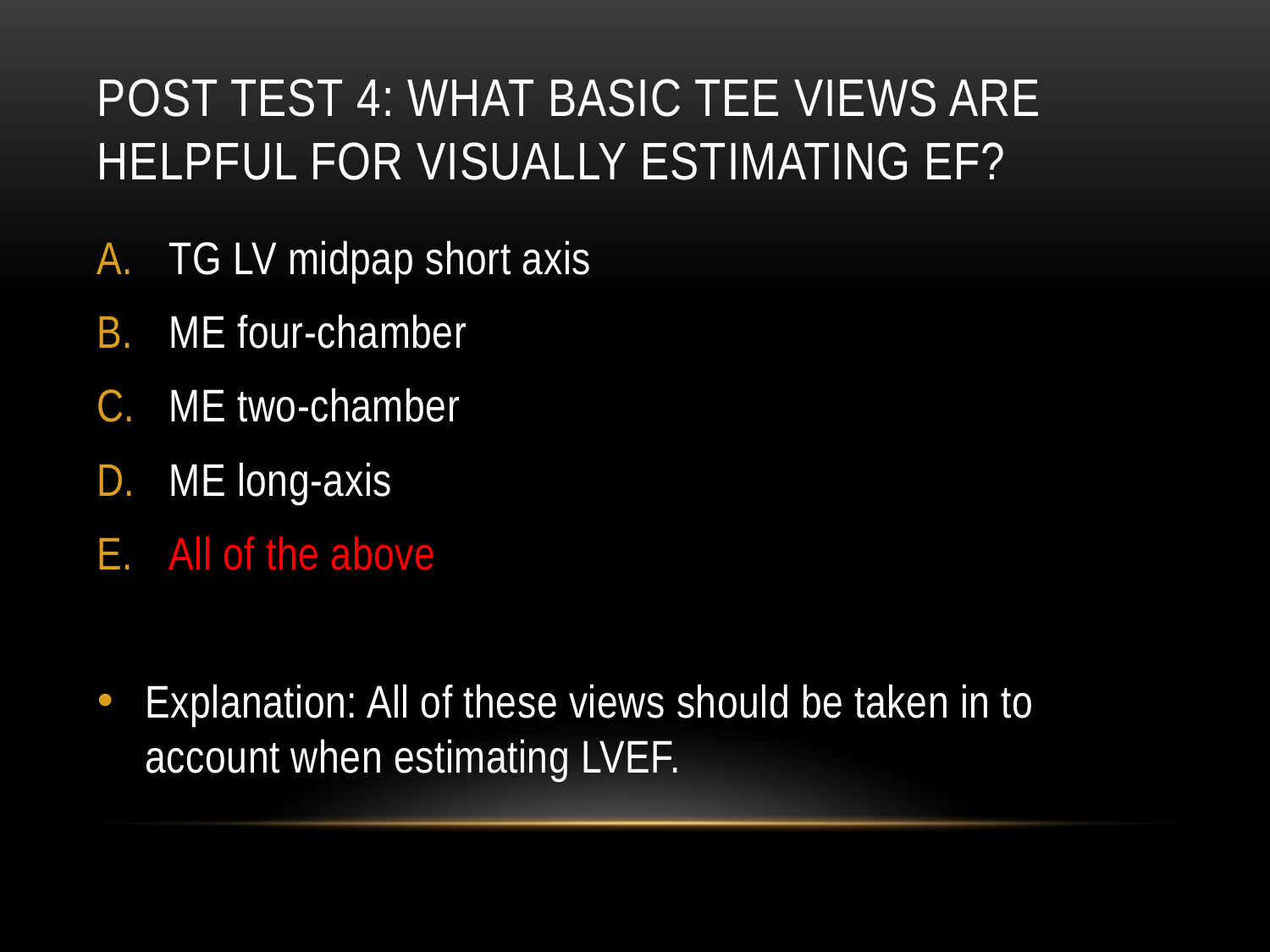

# Post Test 4: What Basic TEE views are helpful for Visually estimating EF?
TG LV midpap short axis
ME four-chamber
ME two-chamber
ME long-axis
All of the above

Explanation: All of these views should be taken in to account when estimating LVEF.